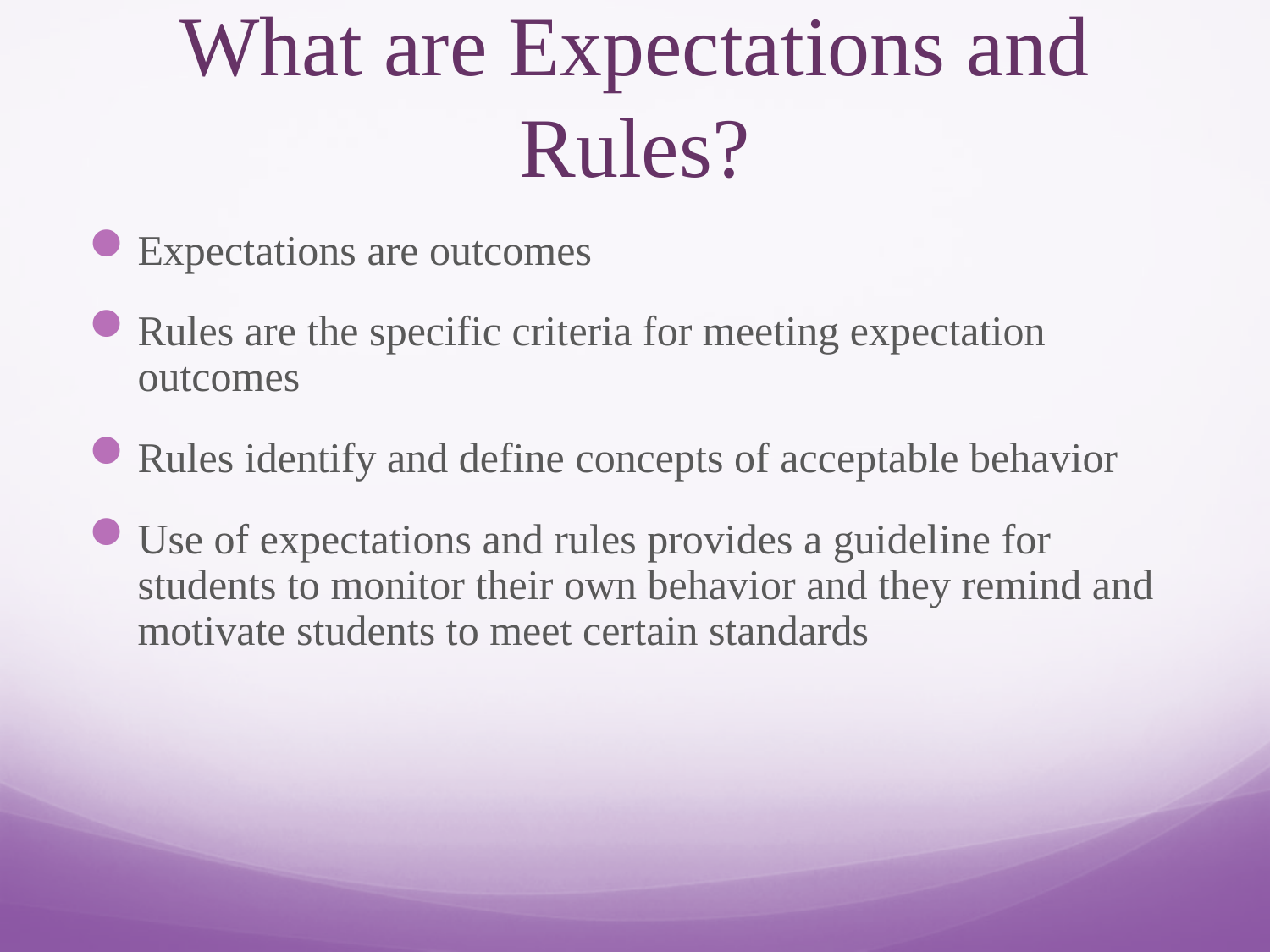

# What are Expectations and Rules?
Expectations are outcomes
Rules are the specific criteria for meeting expectation outcomes
Rules identify and define concepts of acceptable behavior
Use of expectations and rules provides a guideline for students to monitor their own behavior and they remind and motivate students to meet certain standards